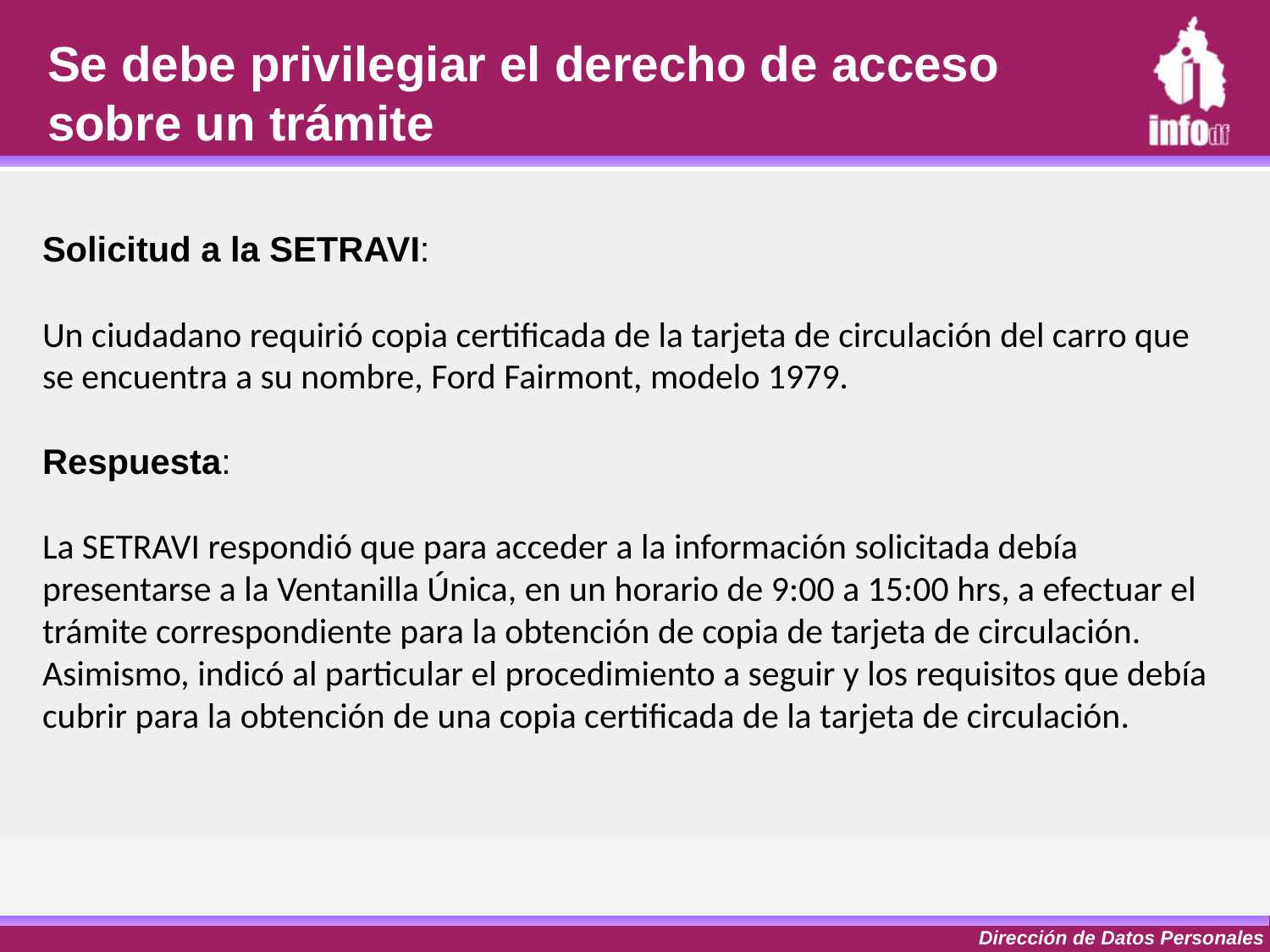

Se debe privilegiar el derecho de acceso sobre un trámite

Solicitud a la SETRAVI:

Un ciudadano requirió copia certificada de la tarjeta de circulación del carro que se encuentra a su nombre, Ford Fairmont, modelo 1979.

Respuesta:

La SETRAVI respondió que para acceder a la información solicitada debía presentarse a la Ventanilla Única, en un horario de 9:00 a 15:00 hrs, a efectuar el trámite correspondiente para la obtención de copia de tarjeta de circulación. Asimismo, indicó al particular el procedimiento a seguir y los requisitos que debía cubrir para la obtención de una copia certificada de la tarjeta de circulación.